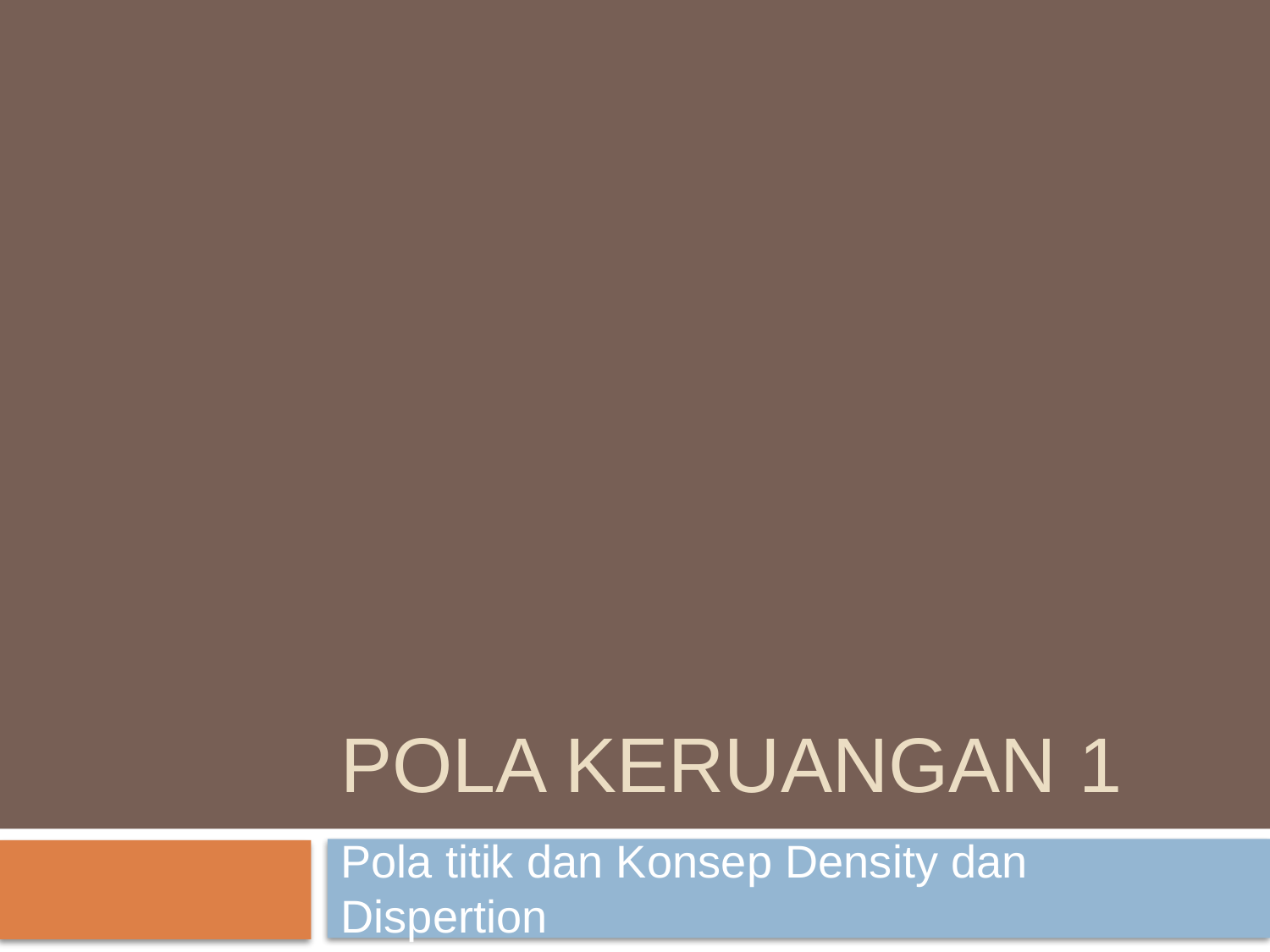

# Pola keruangan 1
Pola titik dan Konsep Density dan Dispertion